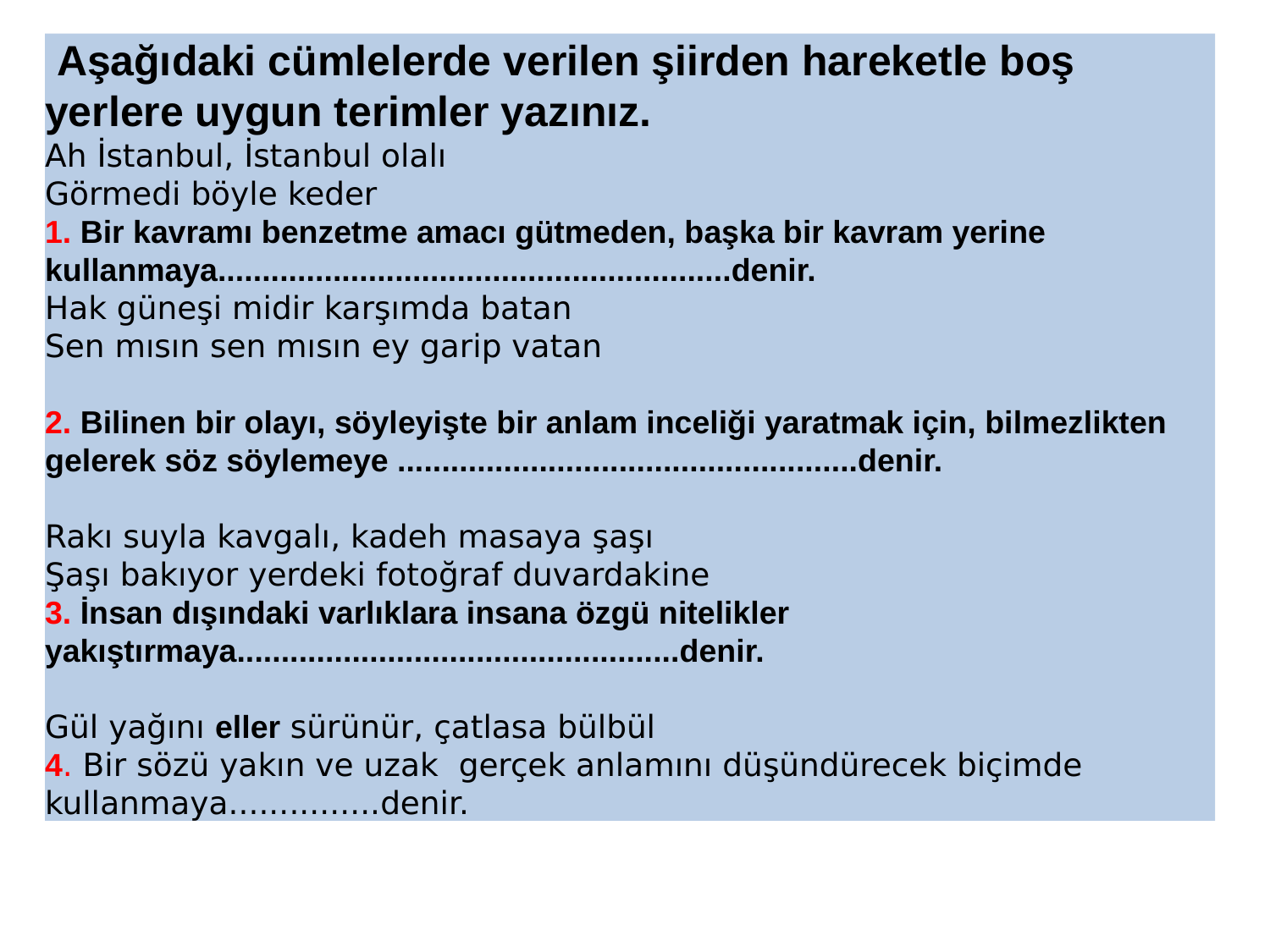

Aşağıdaki cümlelerde verilen şiirden hareketle boş yerlere uygun terimler yazınız.
Ah İstanbul, İstanbul olalı
Görmedi böyle keder
1. Bir kavramı benzetme amacı gütmeden, başka bir kavram yerine kullanmaya..........................................................denir.
Hak güneşi midir karşımda batan
Sen mısın sen mısın ey garip vatan

2. Bilinen bir olayı, söyleyişte bir anlam inceliği yaratmak için, bilmezlikten gelerek söz söylemeye ....................................................denir.

Rakı suyla kavgalı, kadeh masaya şaşı
Şaşı bakıyor yerdeki fotoğraf duvardakine
3. İnsan dışındaki varlıklara insana özgü nitelikler yakıştırmaya..................................................denir.

Gül yağını eller sürünür, çatlasa bülbül
4. Bir sözü yakın ve uzak  gerçek anlamını düşündürecek biçimde kullanmaya...............denir.